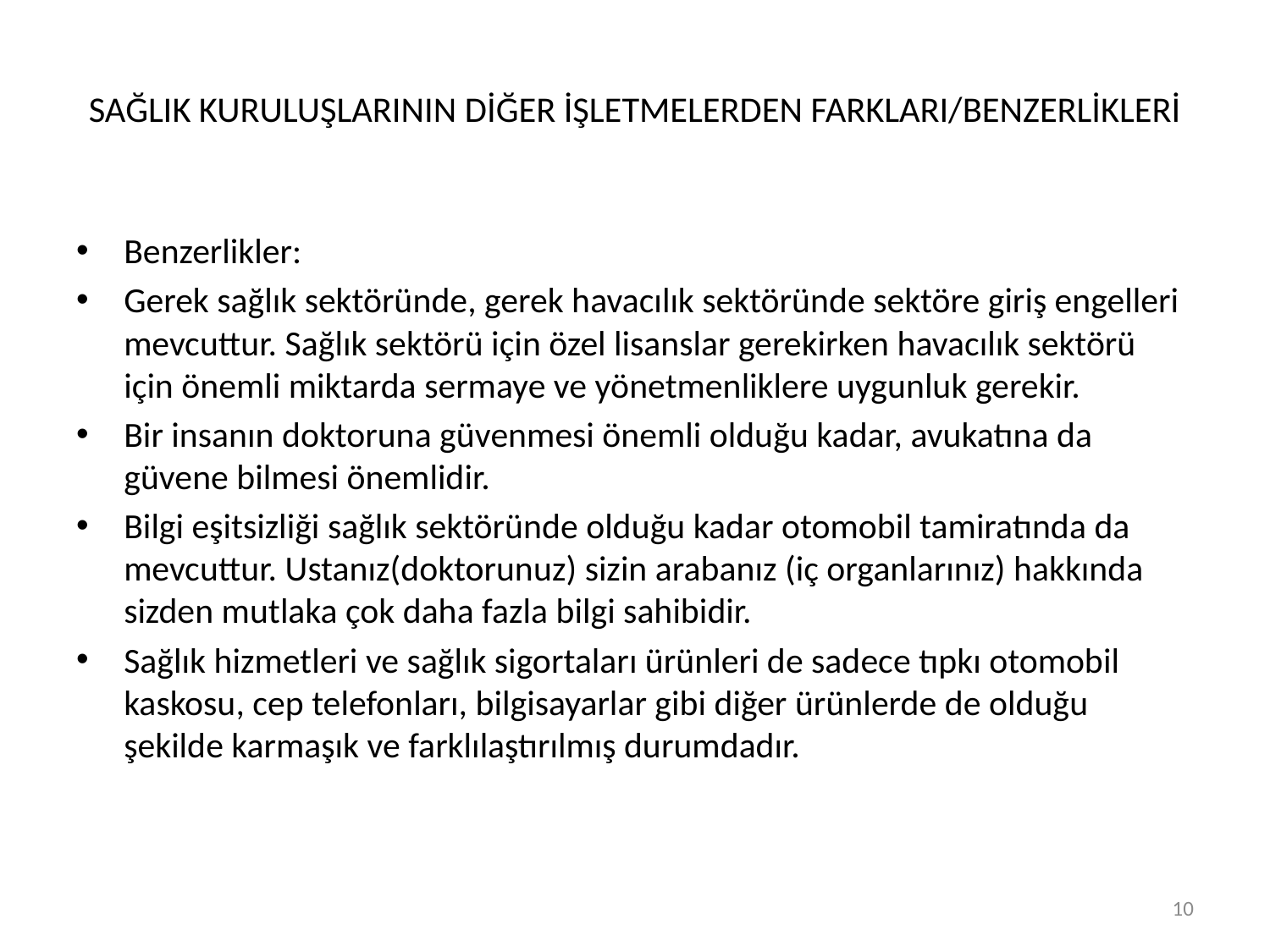

# SAĞLIK KURULUŞLARININ DİĞER İŞLETMELERDEN FARKLARI/BENZERLİKLERİ
Benzerlikler:
Gerek sağlık sektöründe, gerek havacılık sektöründe sektöre giriş engelleri mevcuttur. Sağlık sektörü için özel lisanslar gerekirken havacılık sektörü için önemli miktarda sermaye ve yönetmenliklere uygunluk gerekir.
Bir insanın doktoruna güvenmesi önemli olduğu kadar, avukatına da güvene bilmesi önemlidir.
Bilgi eşitsizliği sağlık sektöründe olduğu kadar otomobil tamiratında da mevcuttur. Ustanız(doktorunuz) sizin arabanız (iç organlarınız) hakkında sizden mutlaka çok daha fazla bilgi sahibidir.
Sağlık hizmetleri ve sağlık sigortaları ürünleri de sadece tıpkı otomobil kaskosu, cep telefonları, bilgisayarlar gibi diğer ürünlerde de olduğu şekilde karmaşık ve farklılaştırılmış durumdadır.

10